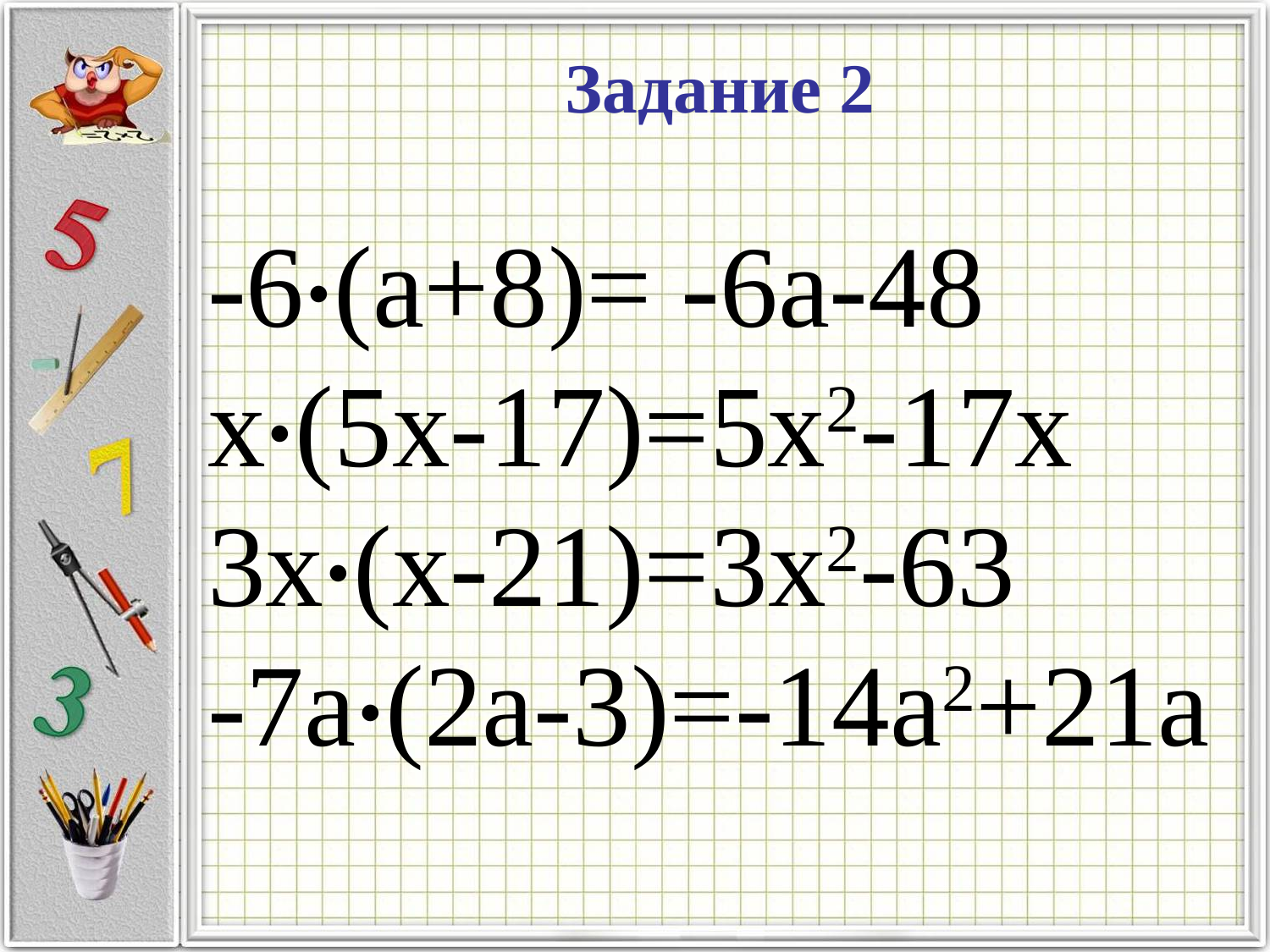

Задание 2
-6·(a+8)= -6a-48
x·(5x-17)=5x2-17x
3x·(x-21)=3x2-63
-7a·(2a-3)=-14a2+21a